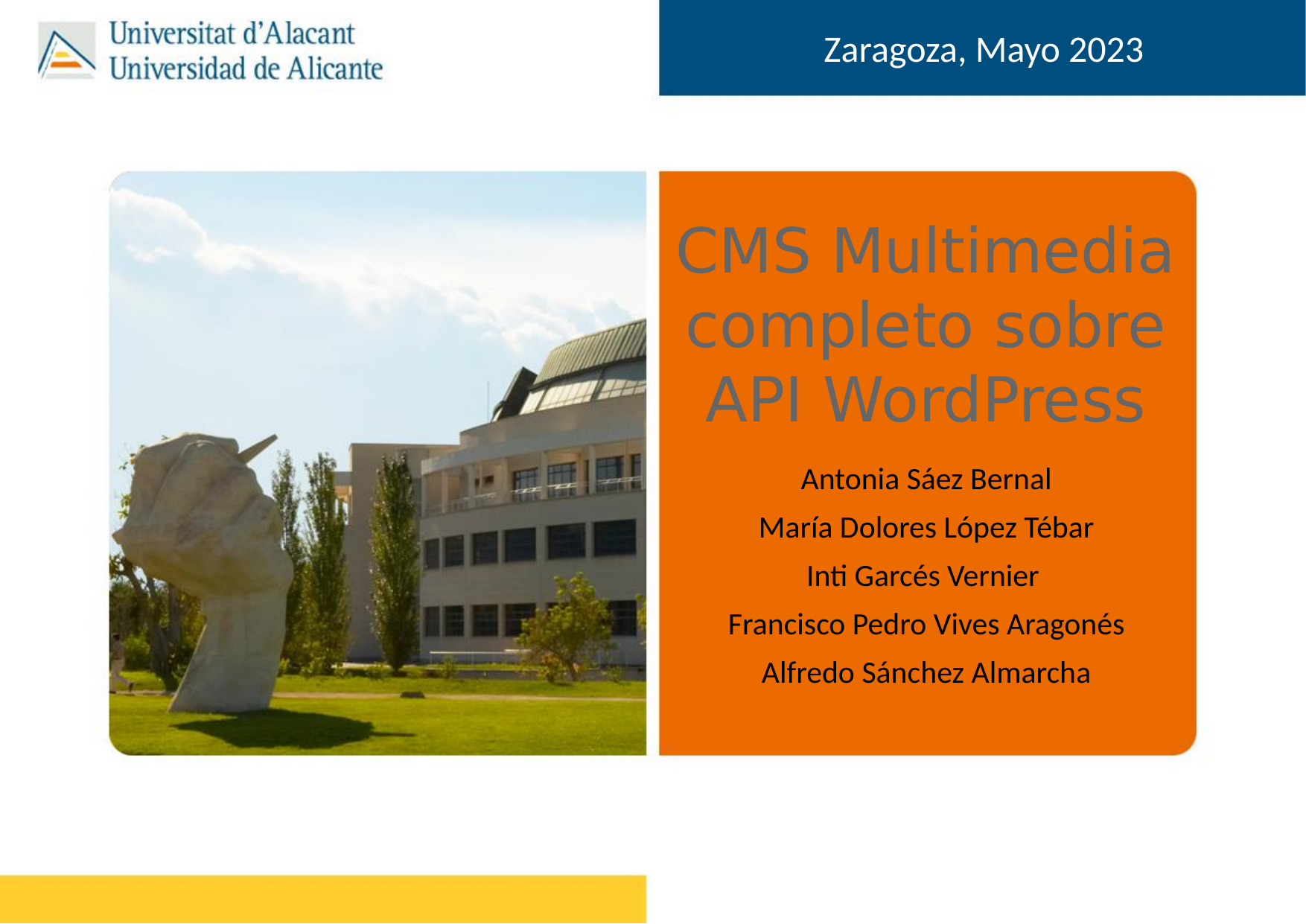

Zaragoza, Mayo 2023
# CMS Multimedia completo sobre API WordPress
Antonia Sáez Bernal
María Dolores López Tébar
Inti Garcés Vernier
Francisco Pedro Vives Aragonés
Alfredo Sánchez Almarcha